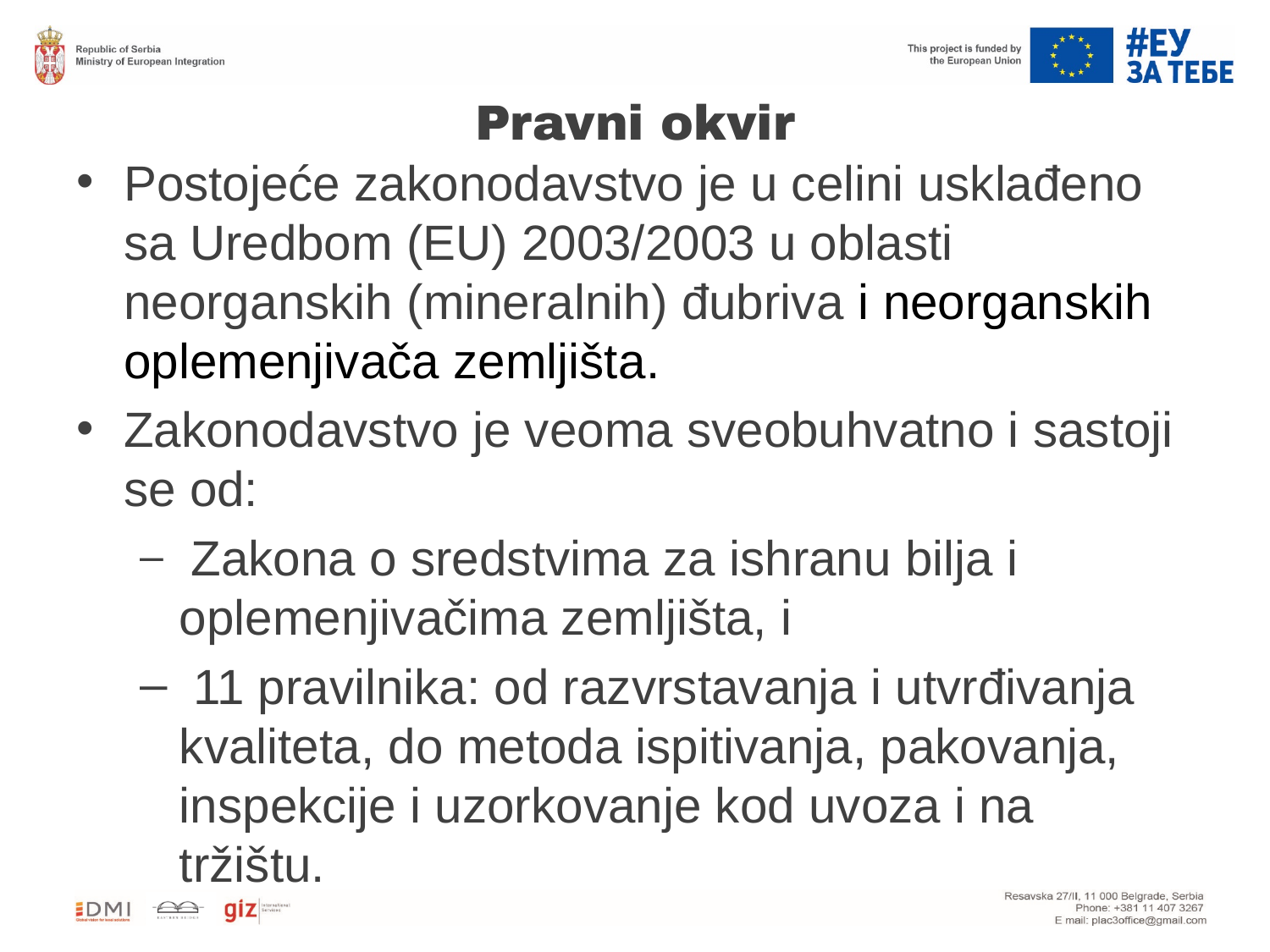

# Pravni okvir
Postojeće zakonodavstvo je u celini usklađeno sa Uredbom (EU) 2003/2003 u oblasti neorganskih (mineralnih) đubriva i neorganskih oplemenjivača zemljišta.
Zakonodavstvo je veoma sveobuhvatno i sastoji se od:
 Zakona o sredstvima za ishranu bilja i oplemenjivačima zemljišta, i
 11 pravilnika: od razvrstavanja i utvrđivanja kvaliteta, do metoda ispitivanja, pakovanja, inspekcije i uzorkovanje kod uvoza i na tržištu.